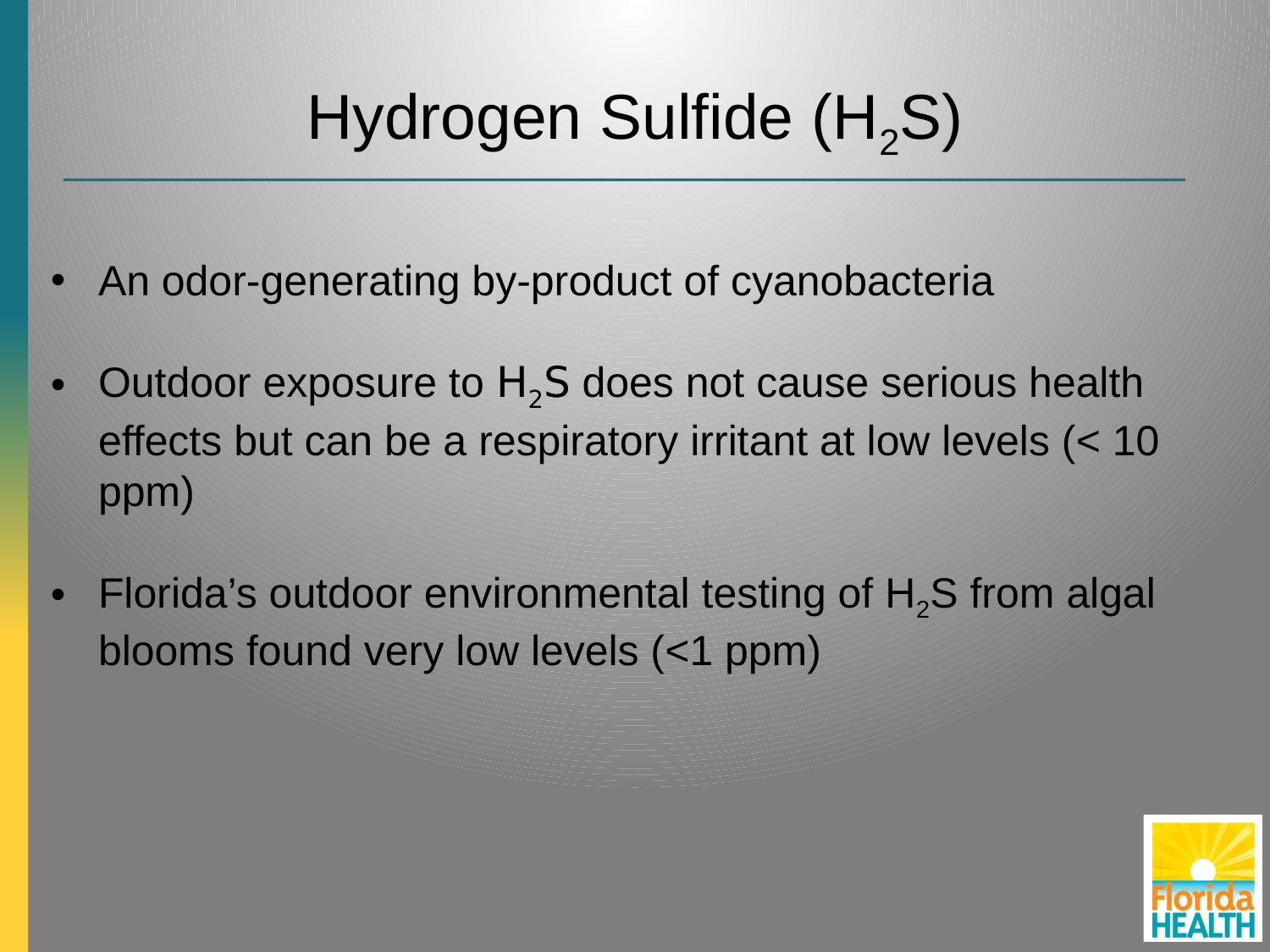

# Hydrogen Sulfide (H2S)
An odor-generating by-product of cyanobacteria

Outdoor exposure to H2S does not cause serious health effects but can be a respiratory irritant at low levels (< 10 ppm)

Florida’s outdoor environmental testing of H2S from algal blooms found very low levels (<1 ppm)